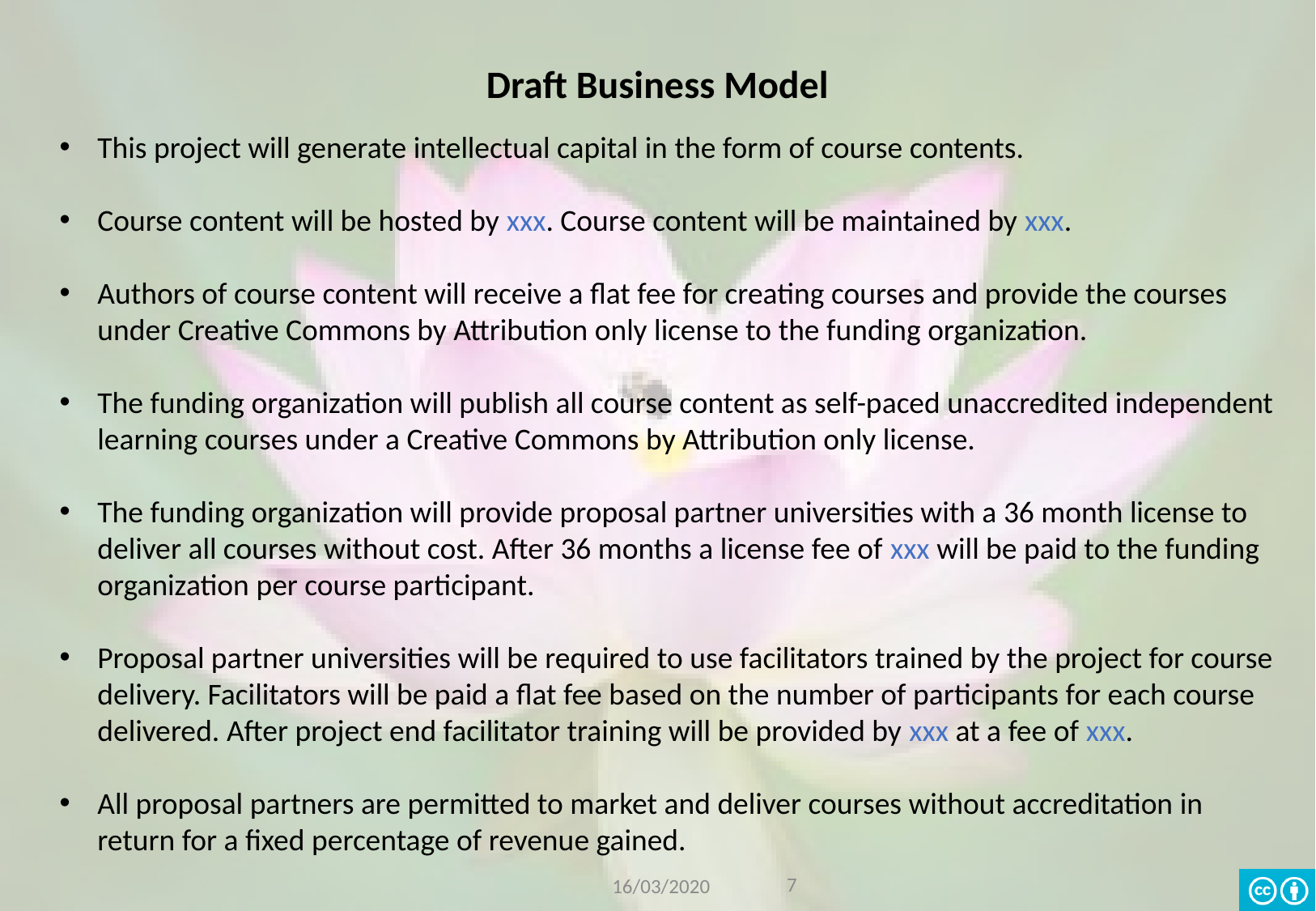

# Draft Business Model
This project will generate intellectual capital in the form of course contents.

Course content will be hosted by xxx. Course content will be maintained by xxx.

Authors of course content will receive a flat fee for creating courses and provide the courses under Creative Commons by Attribution only license to the funding organization.

The funding organization will publish all course content as self-paced unaccredited independent learning courses under a Creative Commons by Attribution only license.

The funding organization will provide proposal partner universities with a 36 month license to deliver all courses without cost. After 36 months a license fee of xxx will be paid to the funding organization per course participant.

Proposal partner universities will be required to use facilitators trained by the project for course delivery. Facilitators will be paid a flat fee based on the number of participants for each course delivered. After project end facilitator training will be provided by xxx at a fee of xxx.

All proposal partners are permitted to market and deliver courses without accreditation in return for a fixed percentage of revenue gained.
7
16/03/2020